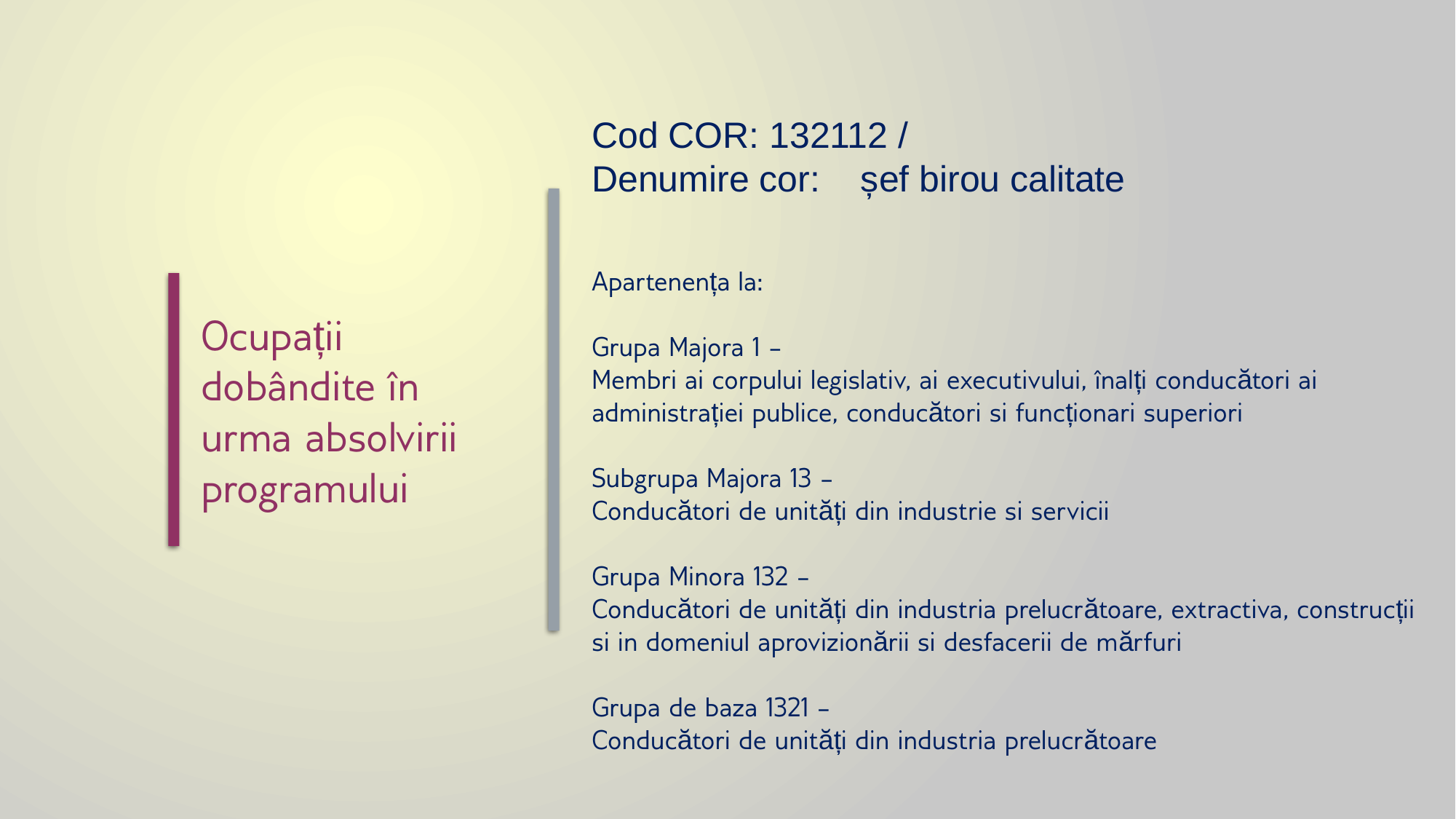

Cod COR: 132112 /
Denumire cor:    șef birou calitate

Ocupații dobândite în urma absolvirii programului
Apartenența la:

Grupa Majora 1 –
Membri ai corpului legislativ, ai executivului, înalți conducători ai administrației publice, conducători si funcționari superiori

Subgrupa Majora 13 –
Conducători de unități din industrie si servicii

Grupa Minora 132 –
Conducători de unități din industria prelucrătoare, extractiva, construcții si in domeniul aprovizionării si desfacerii de mărfuri

Grupa de baza 1321 –
Conducători de unități din industria prelucrătoare